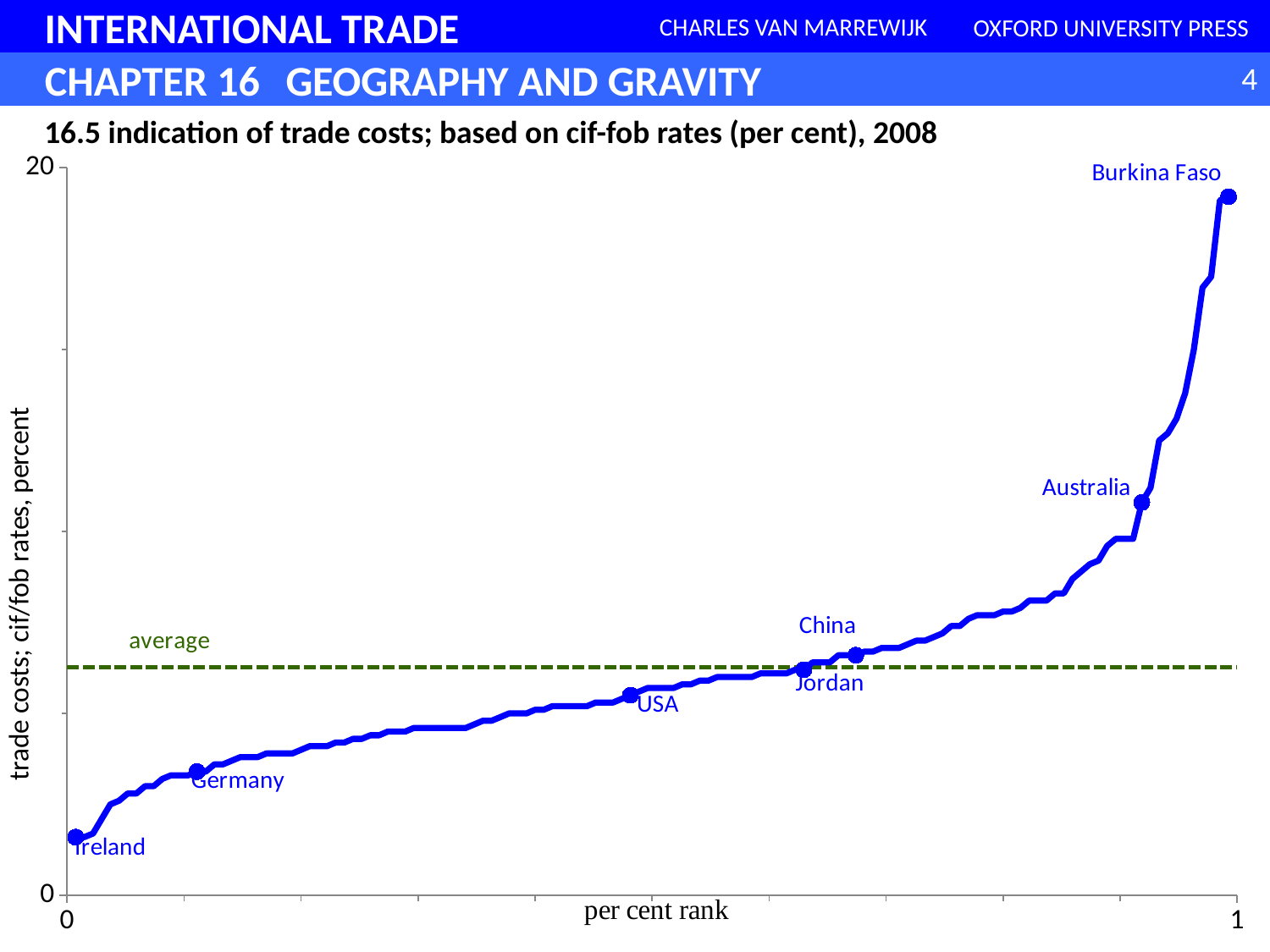

16.5 indication of trade costs; based on cif-fob rates (per cent), 2008

### Chart

| Category |  |  |
|---|---|---|